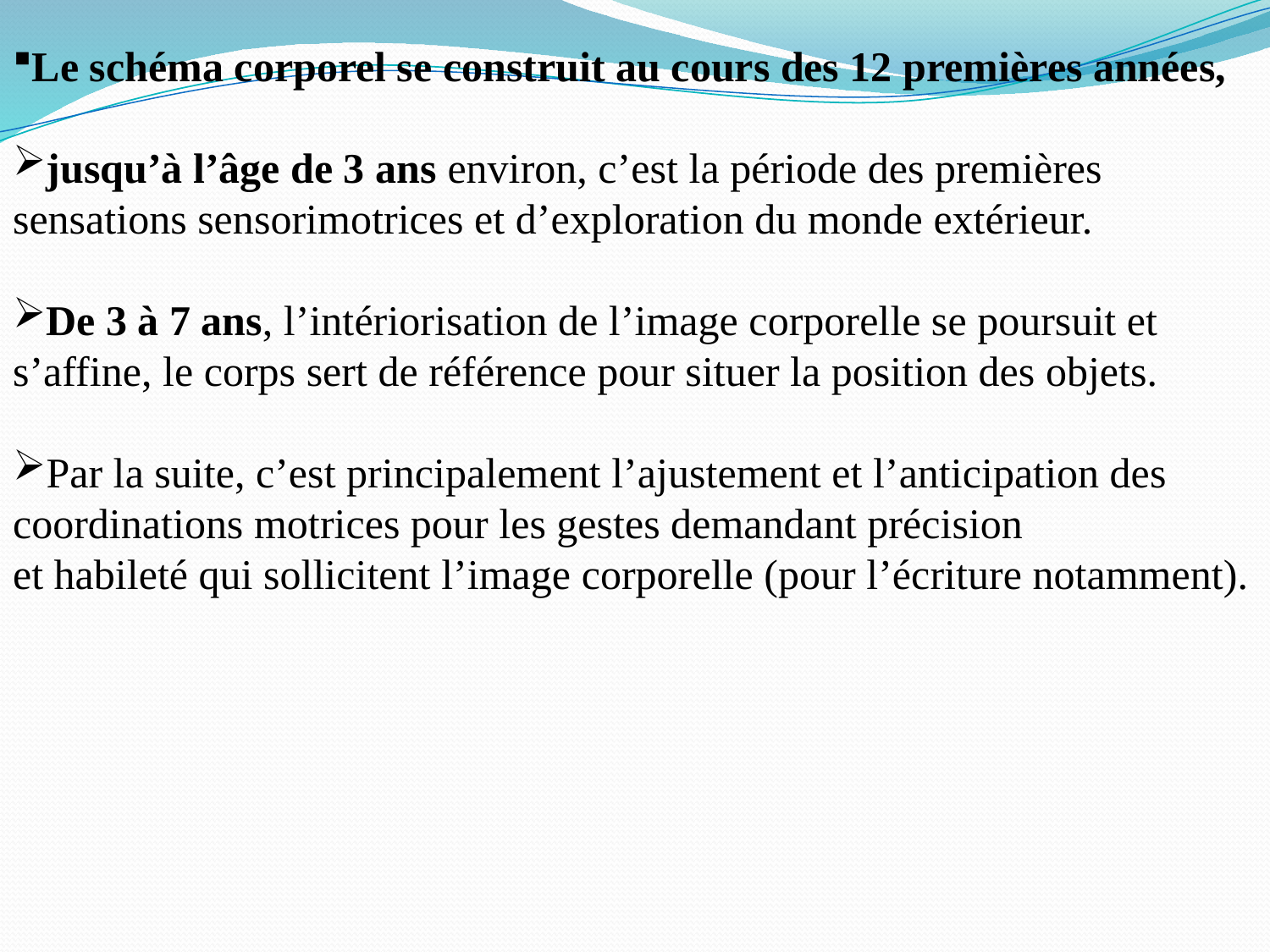

Le schéma corporel se construit au cours des 12 premières années,

jusqu’à l’âge de 3 ans environ, c’est la période des premières sensations sensorimotrices et d’exploration du monde extérieur.

De 3 à 7 ans, l’intériorisation de l’image corporelle se poursuit et s’affine, le corps sert de référence pour situer la position des objets.

Par la suite, c’est principalement l’ajustement et l’anticipation des coordinations motrices pour les gestes demandant précision
et habileté qui sollicitent l’image corporelle (pour l’écriture notamment).